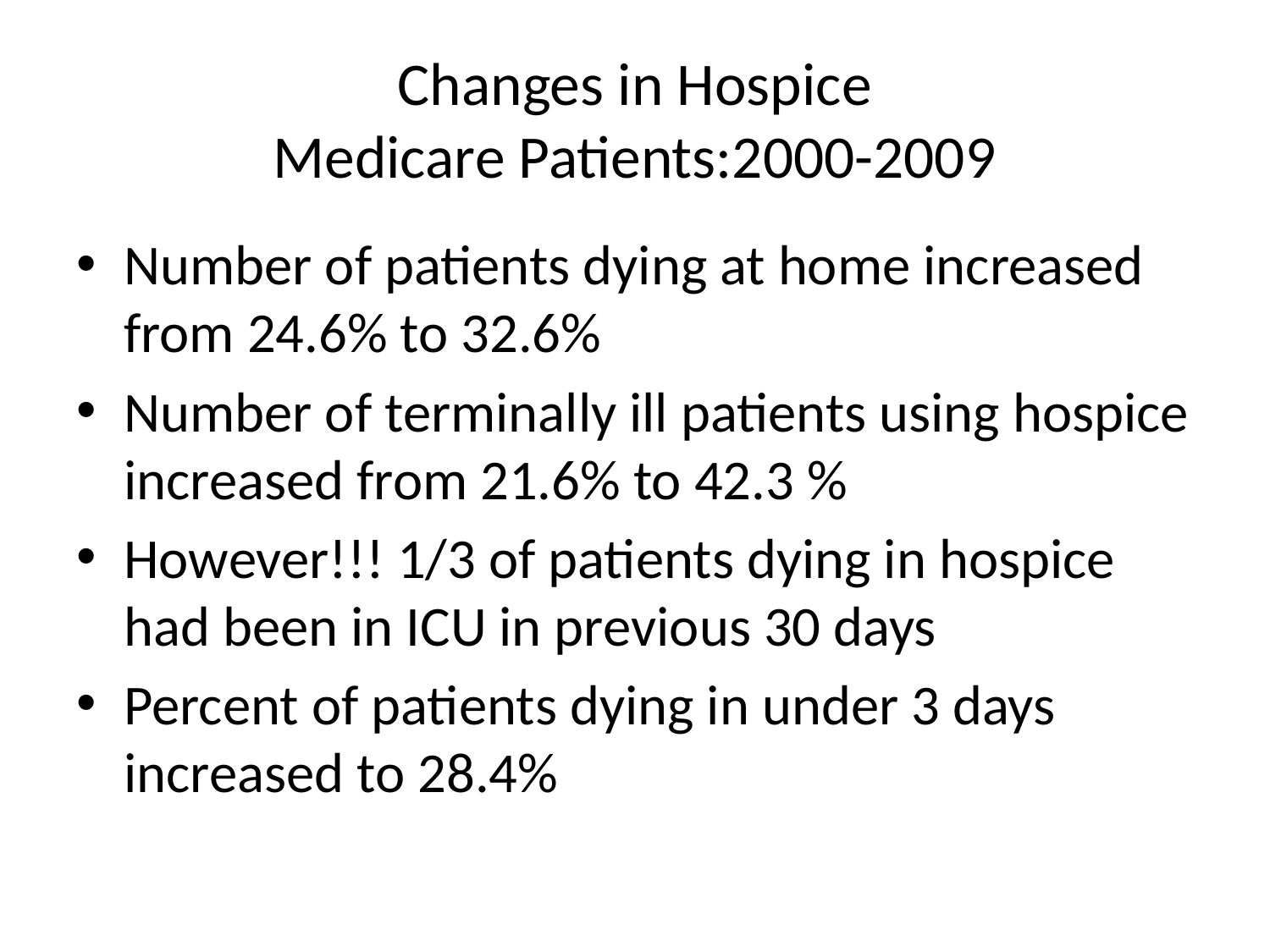

# Changes in Hospice Medicare Patients:2000-2009
Number of patients dying at home increased from 24.6% to 32.6%
Number of terminally ill patients using hospice increased from 21.6% to 42.3 %
However!!! 1/3 of patients dying in hospice had been in ICU in previous 30 days
Percent of patients dying in under 3 days increased to 28.4%